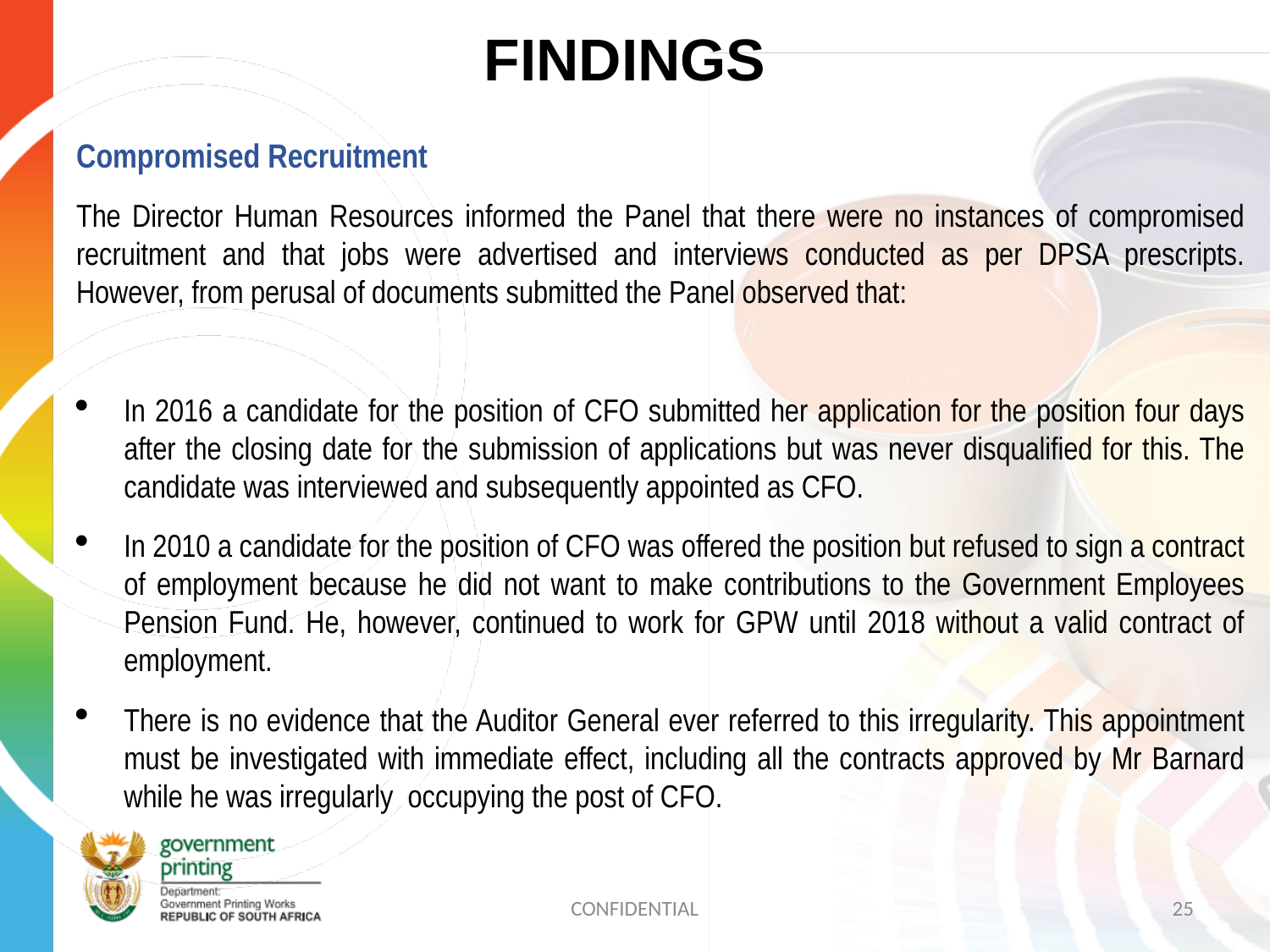

# FINDINGS
Compromised Recruitment
The Director Human Resources informed the Panel that there were no instances of compromised recruitment and that jobs were advertised and interviews conducted as per DPSA prescripts. However, from perusal of documents submitted the Panel observed that:

In 2016 a candidate for the position of CFO submitted her application for the position four days after the closing date for the submission of applications but was never disqualified for this. The candidate was interviewed and subsequently appointed as CFO.
In 2010 a candidate for the position of CFO was offered the position but refused to sign a contract of employment because he did not want to make contributions to the Government Employees Pension Fund. He, however, continued to work for GPW until 2018 without a valid contract of employment.
There is no evidence that the Auditor General ever referred to this irregularity. This appointment must be investigated with immediate effect, including all the contracts approved by Mr Barnard while he was irregularly  occupying the post of CFO.

CONFIDENTIAL
25